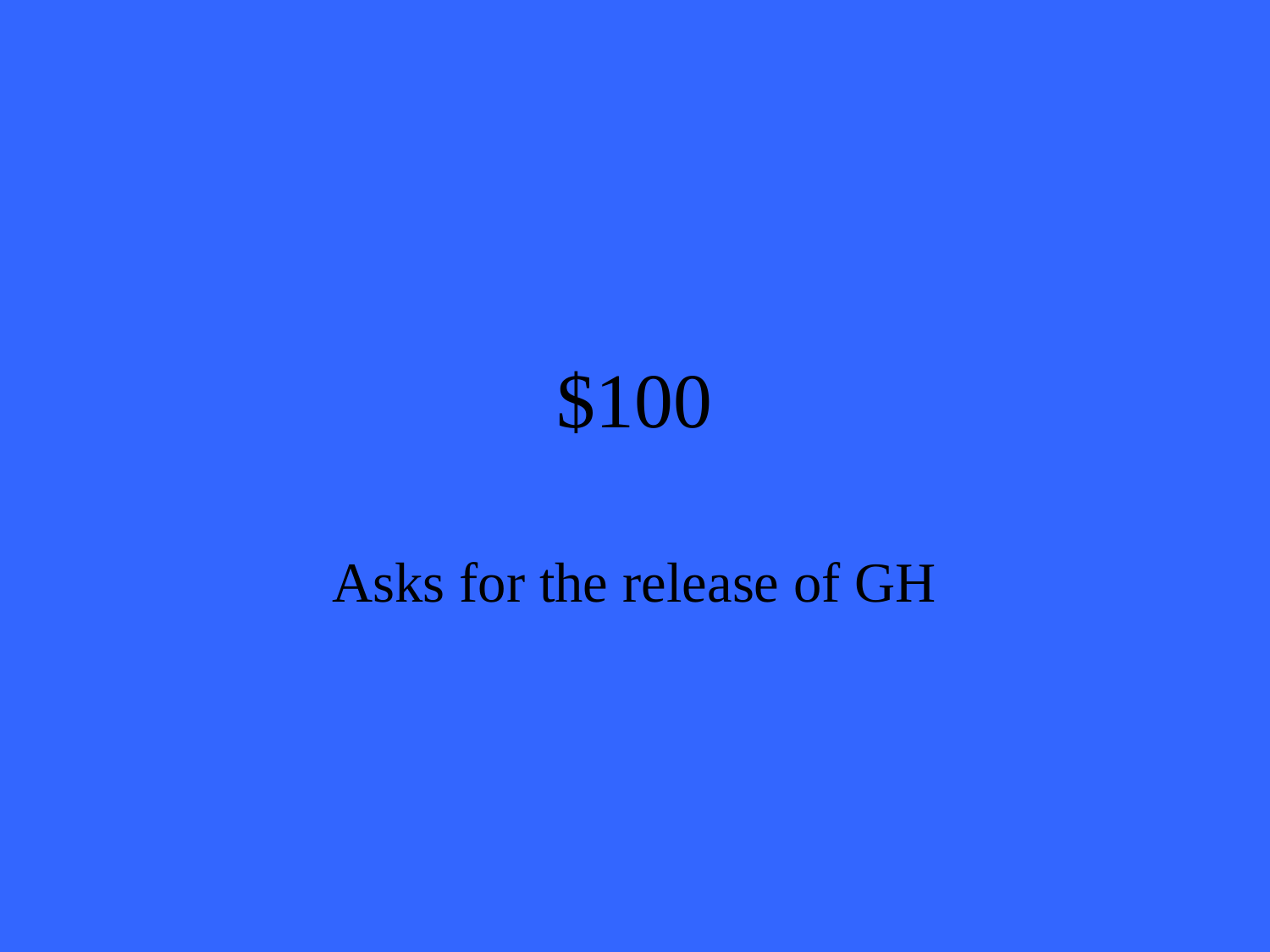

# $100

Asks for the release of GH